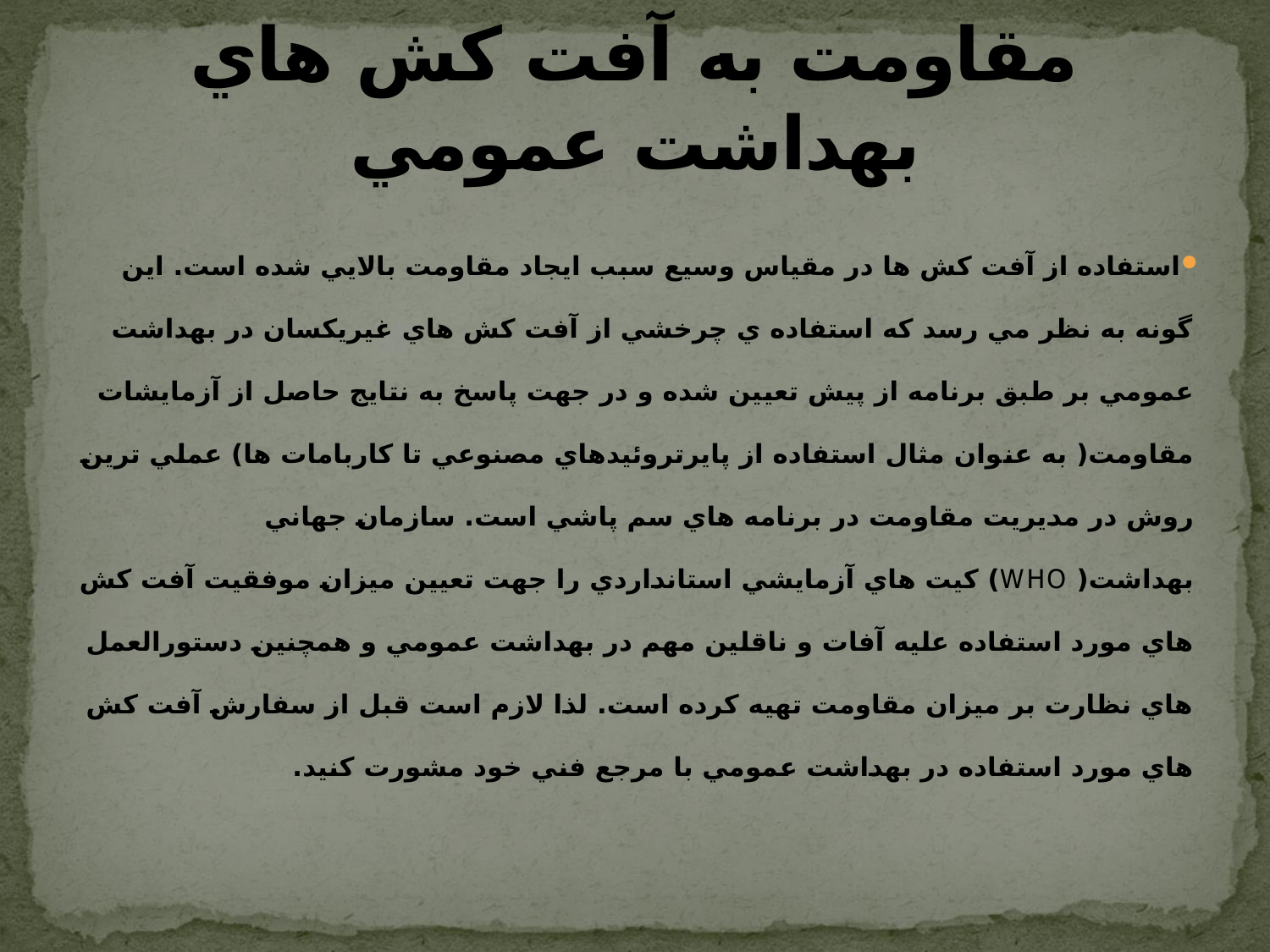

# مقاومت به آفت کش هاي بهداشت عمومي
استفاده از آفت کش ها در مقياس وسيع سبب ايجاد مقاومت بالايي شده است. اين گونه به نظر مي رسد که استفاده ي چرخشي از آفت کش هاي غيريكسان در بهداشت عمومي بر طبق برنامه از پيش تعيين شده و در جهت پاسخ به نتايج حاصل از آزمايشات مقاومت( به عنوان مثال استفاده از پايرتروئيدهاي مصنوعي تا کاربامات ها) عملي ترين روش در مديريت مقاومت در برنامه هاي سم پاشي است. سازمان جهاني بهداشت( WHO) کيت هاي آزمايشي استانداردي را جهت تعيين ميزان موفقيت آفت کش هاي مورد استفاده عليه آفات و ناقلين مهم در بهداشت عمومي و همچنين دستورالعمل هاي نظارت بر ميزان مقاومت تهيه کرده است. لذا لازم است قبل از سفارش آفت کش هاي مورد استفاده در بهداشت عمومي با مرجع فني خود مشورت کنيد.